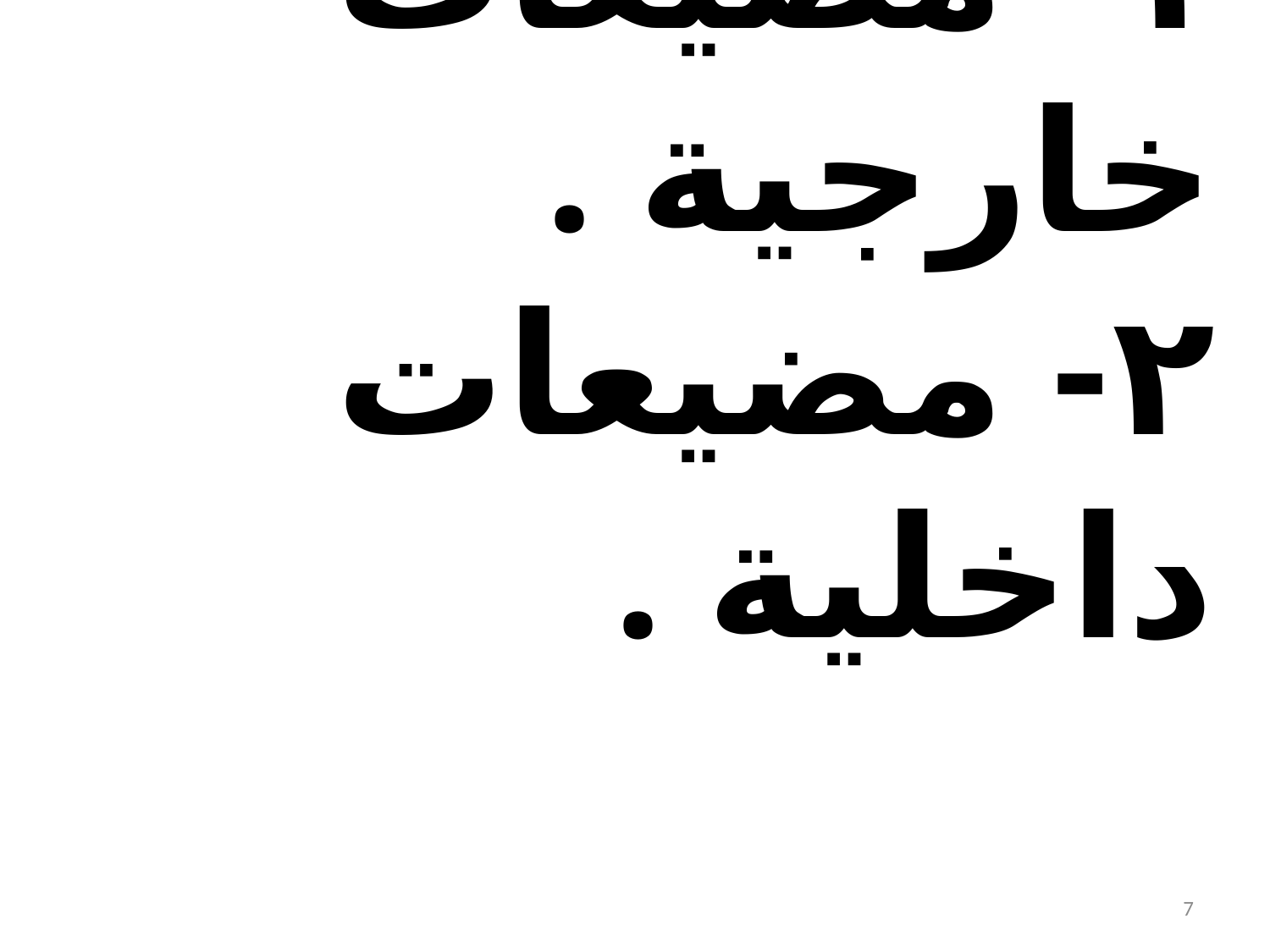

١- مضيعات خارجية .
٢- مضيعات داخلية .

7